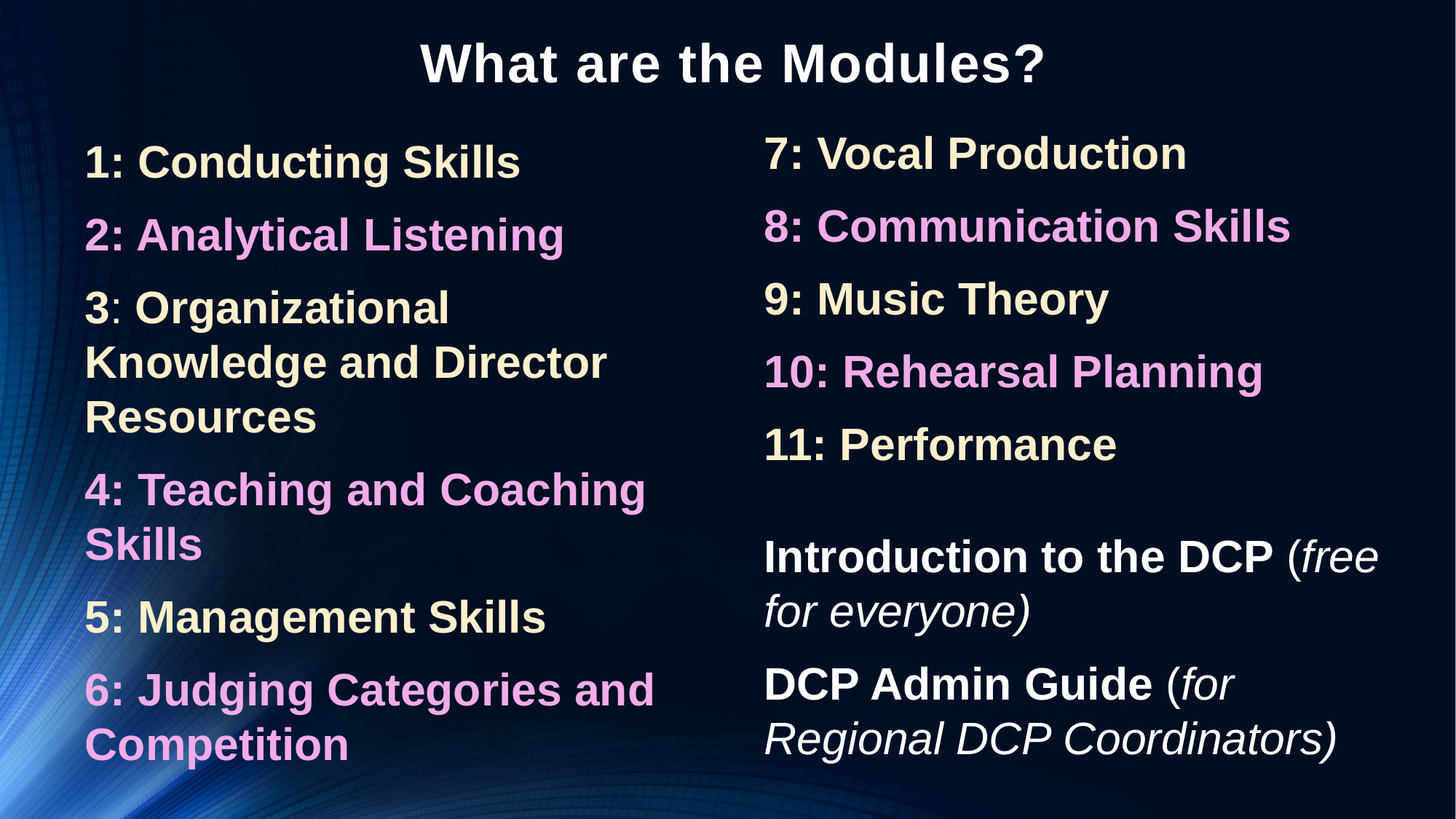

# What are the Modules?
7: Vocal Production
8: Communication Skills
9: Music Theory
10: Rehearsal Planning
11: Performance

Introduction to the DCP (free for everyone)
DCP Admin Guide (for Regional DCP Coordinators)
1: Conducting Skills
2: Analytical Listening
3: Organizational Knowledge and Director Resources
4: Teaching and Coaching Skills
5: Management Skills
6: Judging Categories and Competition